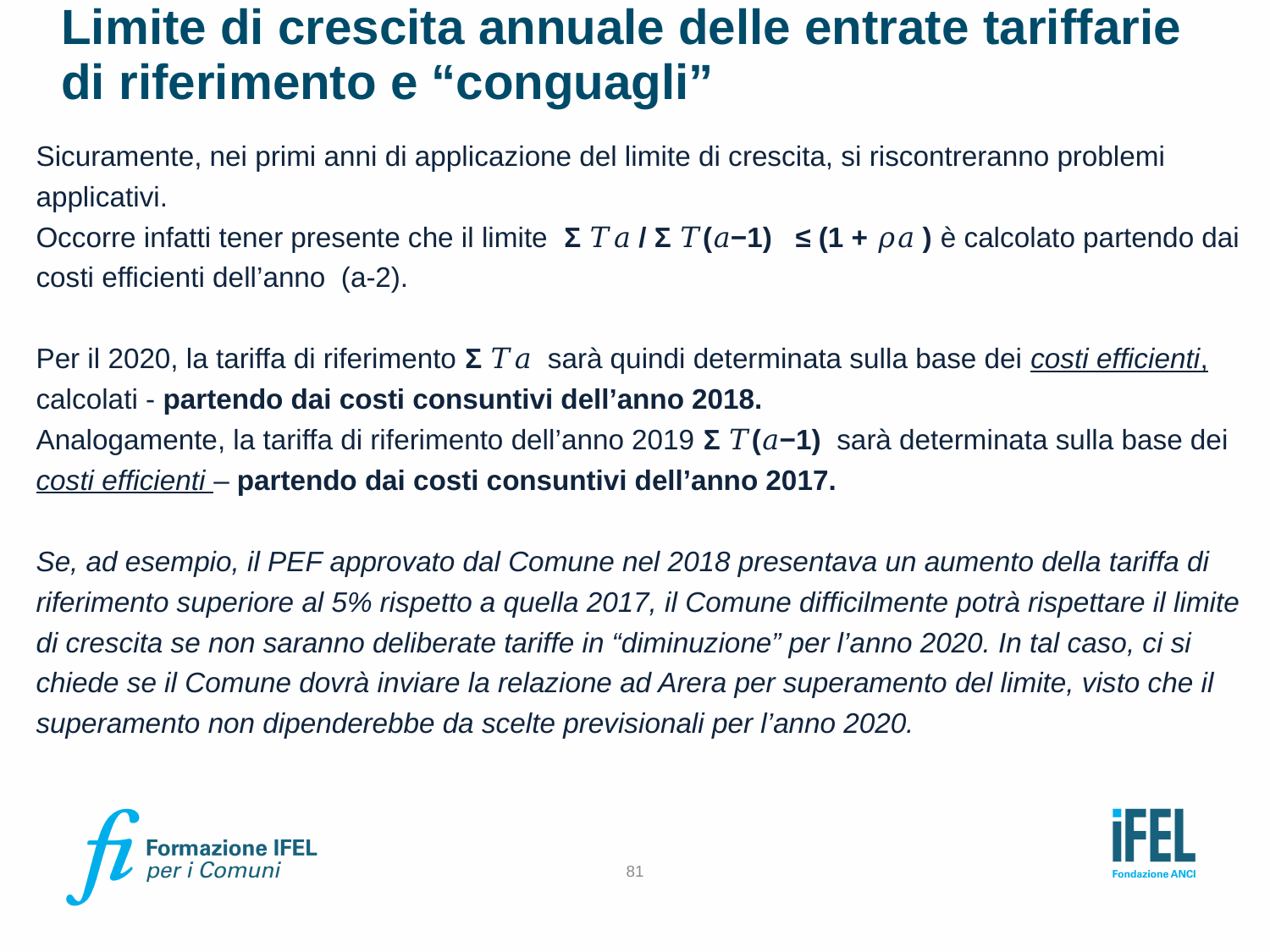

# Limite di crescita annuale delle entrate tariffarie di riferimento e “conguagli”
Sicuramente, nei primi anni di applicazione del limite di crescita, si riscontreranno problemi applicativi.
Occorre infatti tener presente che il limite  Σ 𝑇𝑎 / Σ 𝑇(𝑎−1)   ≤ (1 + 𝜌𝑎 ) è calcolato partendo dai costi efficienti dell’anno  (a-2).

Per il 2020, la tariffa di riferimento Σ 𝑇𝑎  sarà quindi determinata sulla base dei costi efficienti, calcolati - partendo dai costi consuntivi dell’anno 2018.
Analogamente, la tariffa di riferimento dell’anno 2019 Σ 𝑇(𝑎−1)  sarà determinata sulla base dei costi efficienti – partendo dai costi consuntivi dell’anno 2017.

Se, ad esempio, il PEF approvato dal Comune nel 2018 presentava un aumento della tariffa di riferimento superiore al 5% rispetto a quella 2017, il Comune difficilmente potrà rispettare il limite di crescita se non saranno deliberate tariffe in “diminuzione” per l’anno 2020. In tal caso, ci si chiede se il Comune dovrà inviare la relazione ad Arera per superamento del limite, visto che il superamento non dipenderebbe da scelte previsionali per l’anno 2020.

81